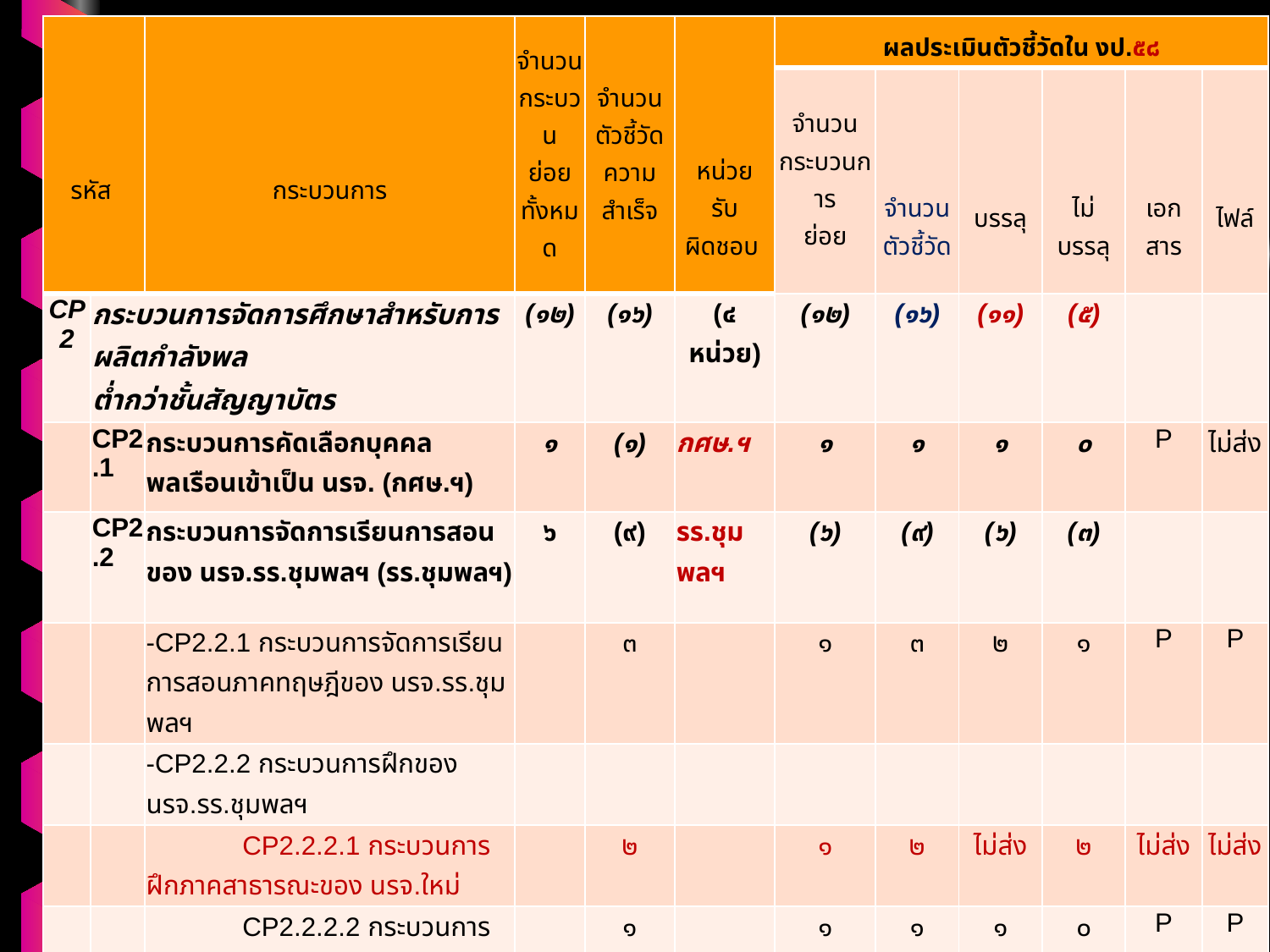

| รหัส |  | กระบวนการ | จำนวน กระบวน ย่อย ทั้งหมด | จำนวน ตัวชี้วัด ความ สำเร็จ | หน่วย รับ ผิดชอบ | ผลประเมินตัวชี้วัดใน งป.๕๘ |  |  |  |  |  |
| --- | --- | --- | --- | --- | --- | --- | --- | --- | --- | --- | --- |
|  |  |  |  |  |  | จำนวน กระบวนการ ย่อย | จำนวน ตัวชี้วัด | บรรลุ | ไม่ บรรลุ | เอก สาร | ไฟล์ |
| CP2 | กระบวนการจัดการศึกษาสำหรับการผลิตกำลังพล ต่ำกว่าชั้นสัญญาบัตร |  | (๑๒) | (๑๖) | (๔ หน่วย) | (๑๒) | (๑๖) | (๑๑) | (๕) |  |  |
|  | CP2.1 | กระบวนการคัดเลือกบุคคลพลเรือนเข้าเป็น นรจ. (กศษ.ฯ) | ๑ | (๑) | กศษ.ฯ | ๑ | ๑ | ๑ | ๐ | P | ไม่ส่ง |
|  | CP2.2 | กระบวนการจัดการเรียนการสอนของ นรจ.รร.ชุมพลฯ (รร.ชุมพลฯ) | ๖ | (๙) | รร.ชุมพลฯ | (๖) | (๙) | (๖) | (๓) |  |  |
|  |  | -CP2.2.1 กระบวนการจัดการเรียนการสอนภาคทฤษฎีของ นรจ.รร.ชุมพลฯ |  | ๓ |  | ๑ | ๓ | ๒ | ๑ | P | P |
|  |  | -CP2.2.2 กระบวนการฝึกของ นรจ.รร.ชุมพลฯ |  |  |  |  |  |  |  |  |  |
|  |  | CP2.2.2.1 กระบวนการฝึกภาคสาธารณะของ นรจ.ใหม่ |  | ๒ |  | ๑ | ๒ | ไม่ส่ง | ๒ | ไม่ส่ง | ไม่ส่ง |
|  |  | CP2.2.2.2 กระบวนการฝึกภาคทางใช้การในทะเลของ นรจ. |  | ๑ |  | ๑ | ๑ | ๑ | ๐ | P | P |
|  |  | CP2.2.2.3 กระบวนการฝึกปฏิบัติตามหน่วยสายวิทยาการของ นรจ. |  | ๑ |  | ๑ | ๑ | ๑ | ๐ | P | P |
|  |  | CP2.2.2.4 กระบวนการฝึกดำน้ำขั้นพื้นฐานของ นรจ. |  | ๑ |  | ๑ | ๑ | ๑ | ๐ | P | P |
|  |  | CP2.2.2.5 กระบวนการฝึกหมู่รบของ นรจ. |  | ๑ |  | ๑ | ๑ | ๑ | ๐ | P | P |
46
น.อ.หญิง ชมภู   พัฒนพงษ์